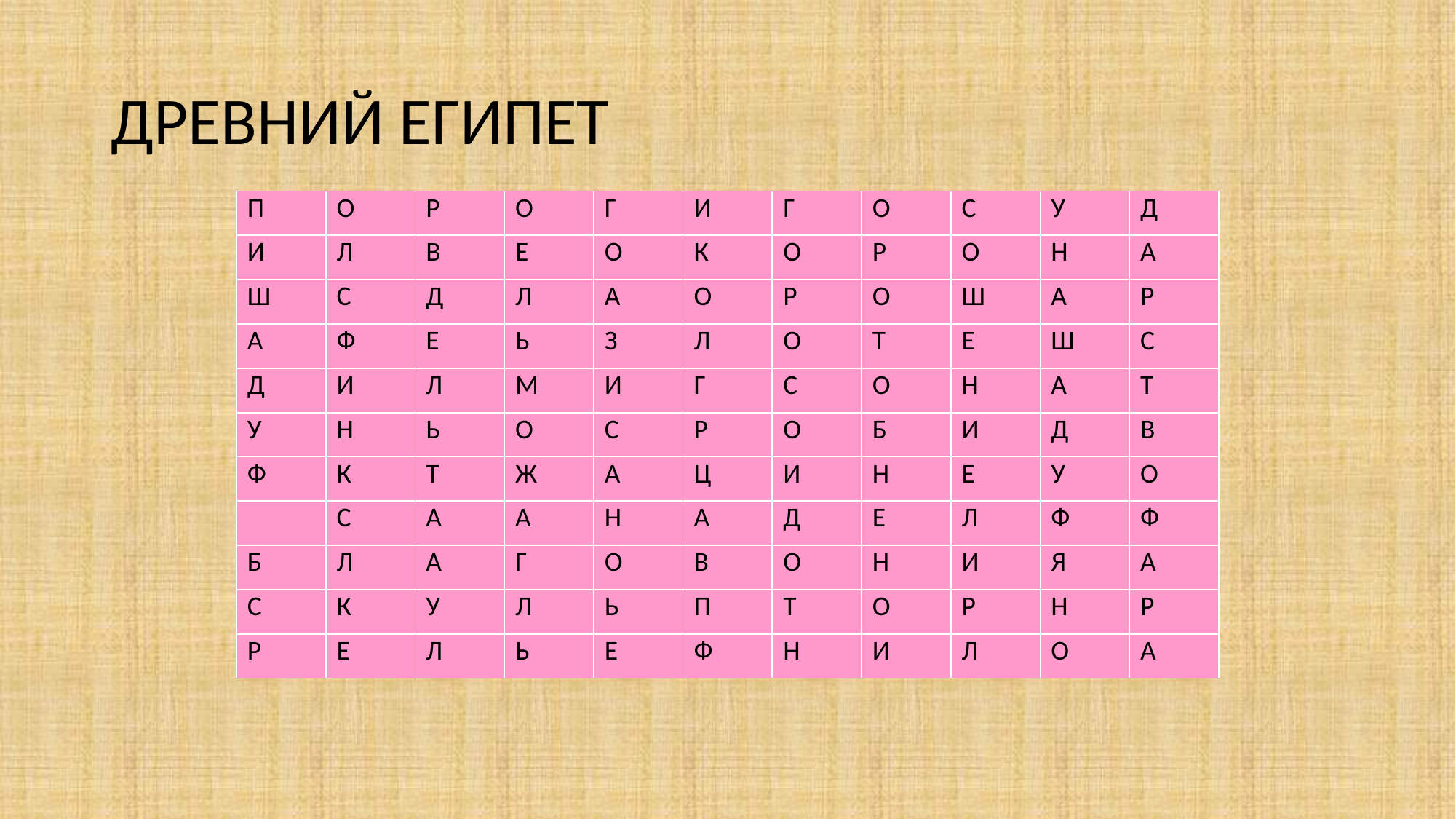

# ДРЕВНИЙ ЕГИПЕТ
| П | О | Р | О | Г | И | Г | О | С | У | Д |
| --- | --- | --- | --- | --- | --- | --- | --- | --- | --- | --- |
| И | Л | В | Е | О | К | О | Р | О | Н | А |
| Ш | С | Д | Л | А | О | Р | О | Ш | А | Р |
| А | Ф | Е | Ь | З | Л | О | Т | Е | Ш | С |
| Д | И | Л | М | И | Г | С | О | Н | А | Т |
| У | Н | Ь | О | С | Р | О | Б | И | Д | В |
| Ф | К | Т | Ж | А | Ц | И | Н | Е | У | О |
|  | С | А | А | Н | А | Д | Е | Л | Ф | Ф |
| Б | Л | А | Г | О | В | О | Н | И | Я | А |
| С | К | У | Л | Ь | П | Т | О | Р | Н | Р |
| Р | Е | Л | Ь | Е | Ф | Н | И | Л | О | А |